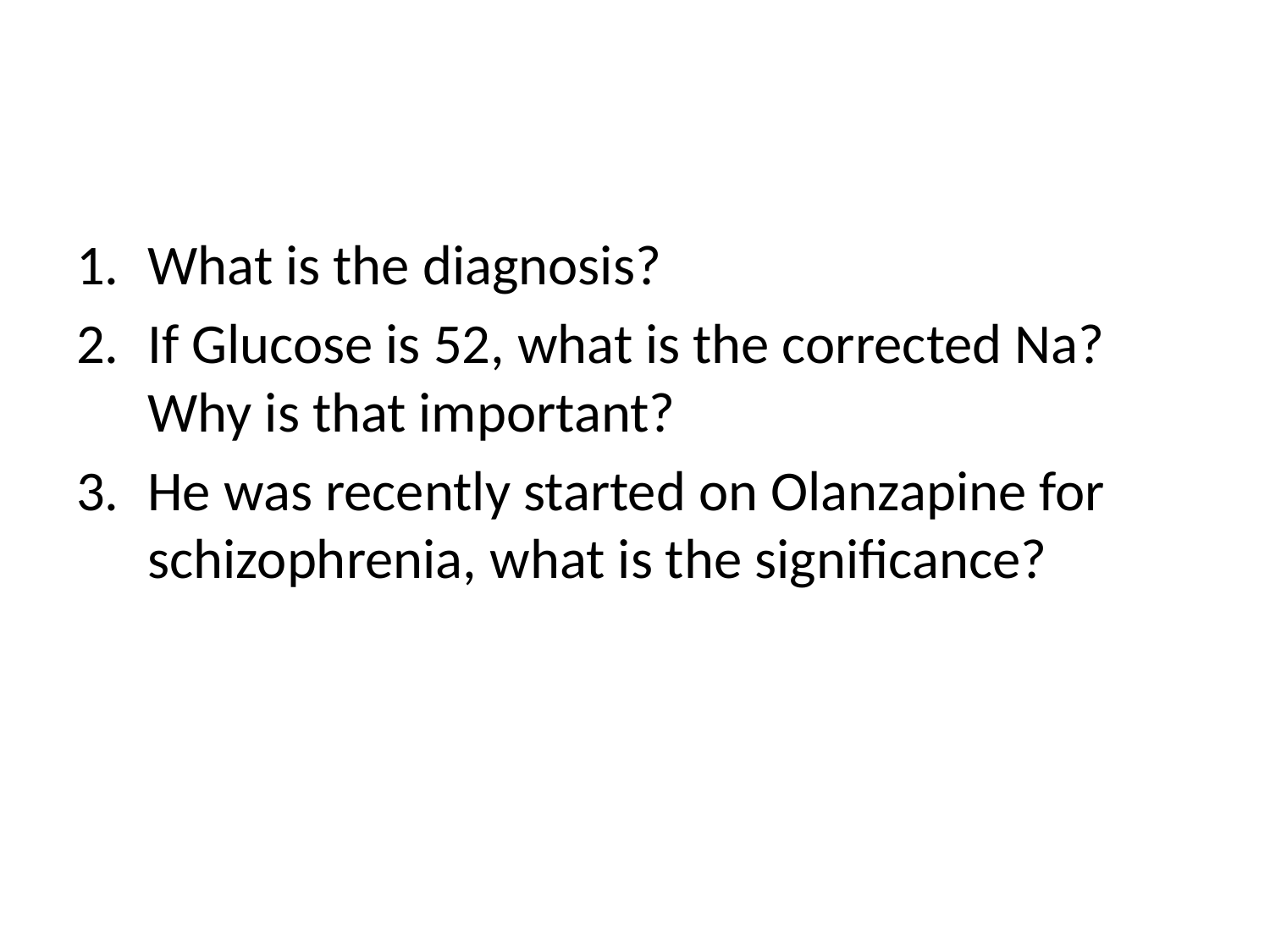

#
What is the diagnosis?
If Glucose is 52, what is the corrected Na? Why is that important?
He was recently started on Olanzapine for schizophrenia, what is the significance?